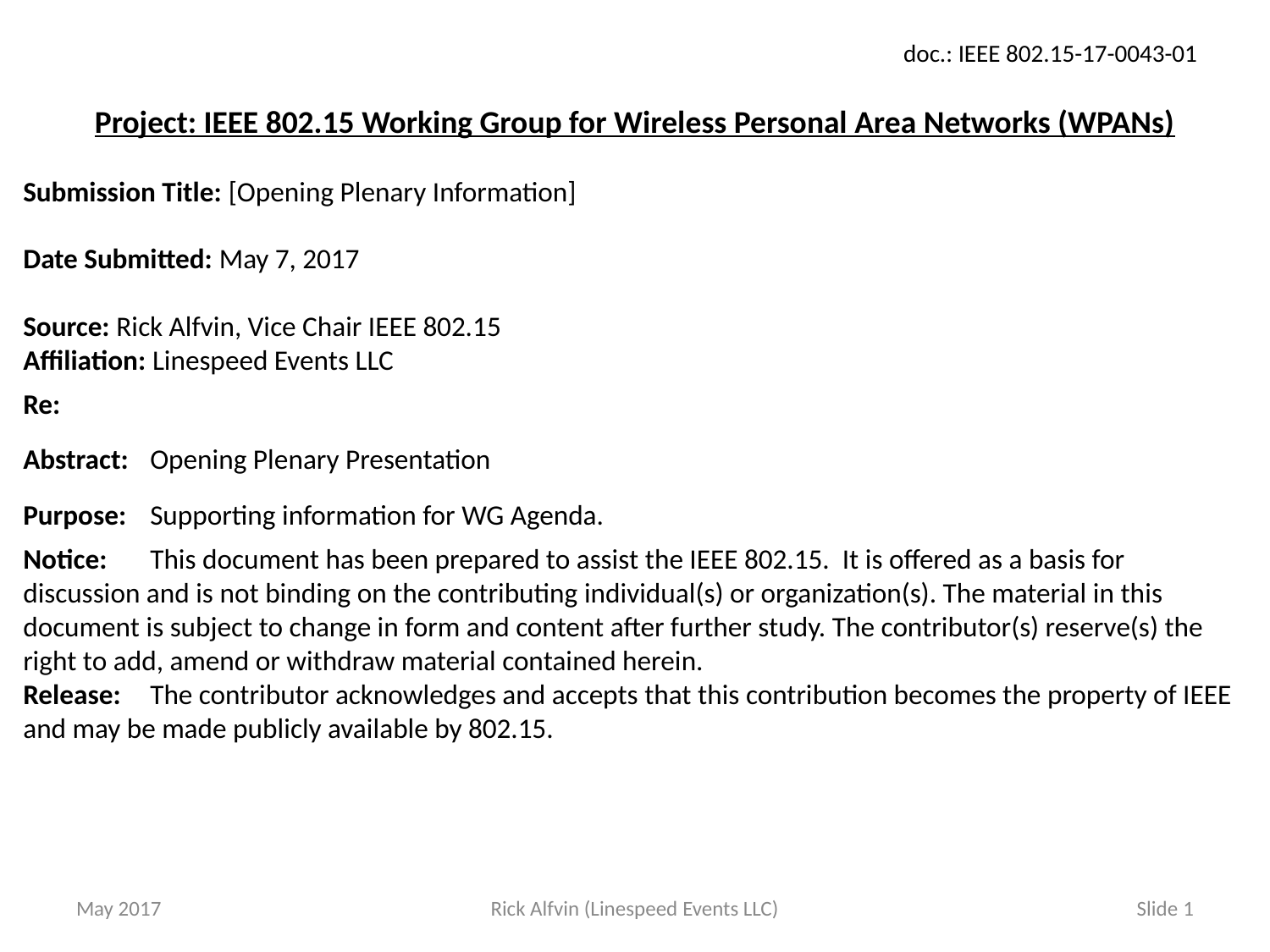

Project: IEEE 802.15 Working Group for Wireless Personal Area Networks (WPANs)

Submission Title: [Opening Plenary Information]

Date Submitted: May 7, 2017

Source: Rick Alfvin, Vice Chair IEEE 802.15
Affiliation: Linespeed Events LLC
Re:
Abstract:	Opening Plenary Presentation
Purpose:	Supporting information for WG Agenda.
Notice:	This document has been prepared to assist the IEEE 802.15.  It is offered as a basis for discussion and is not binding on the contributing individual(s) or organization(s). The material in this document is subject to change in form and content after further study. The contributor(s) reserve(s) the right to add, amend or withdraw material contained herein.
Release:	The contributor acknowledges and accepts that this contribution becomes the property of IEEE and may be made publicly available by 802.15.
May 2017
Rick Alfvin (Linespeed Events LLC)
Slide 1